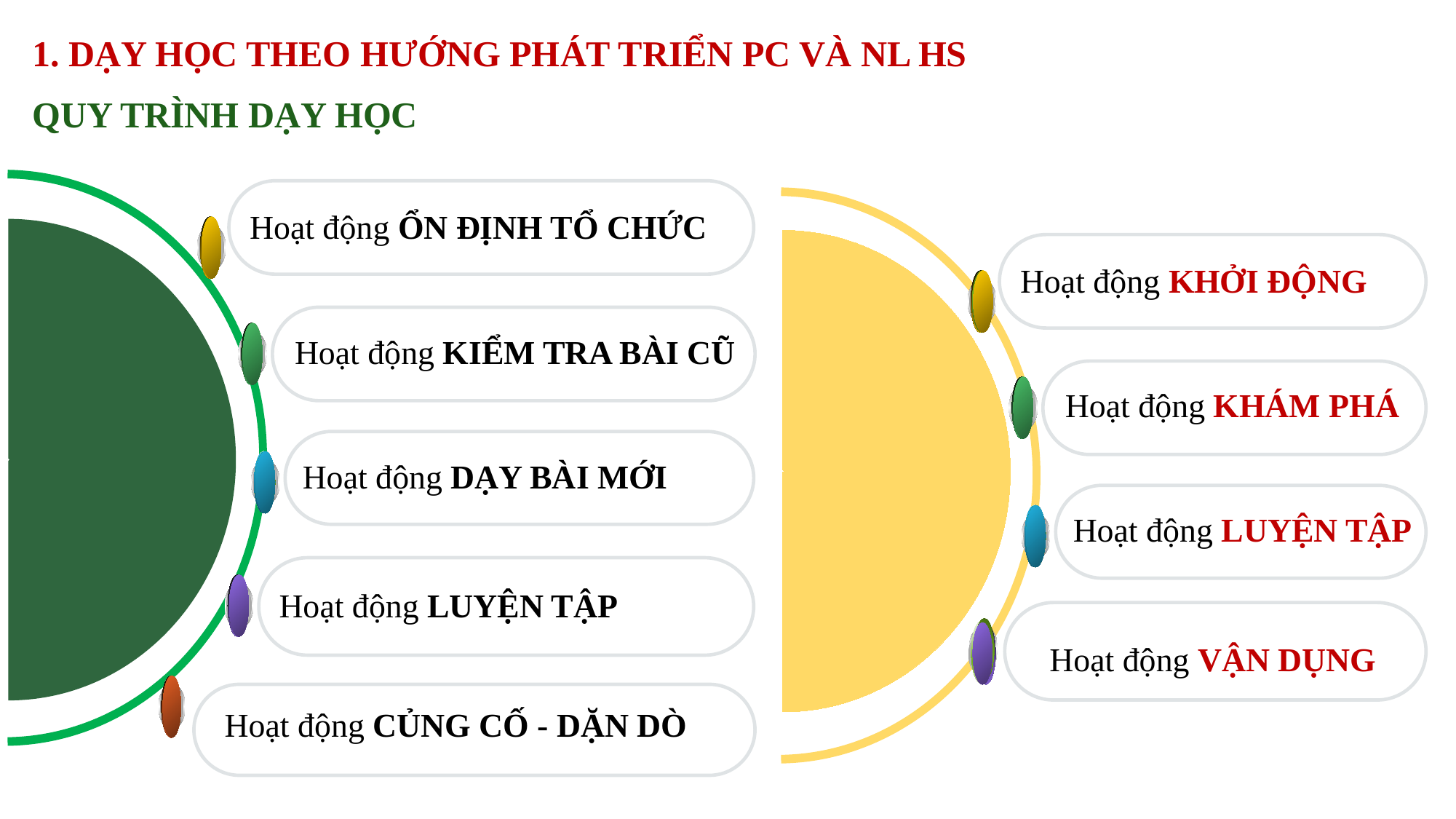

1. Dạy học theo hướng PHÁT TRIỂN PC và NL HS
# QUY TRÌNH DẠY HỌC

Hoạt động KIỂM TRA BÀI CŨ
Hoạt động ỔN ĐỊNH TỔ CHỨC
Hoạt động DẠY BÀI MỚI
Hoạt động LUYỆN TẬP
Hoạt động CỦNG CỐ - DẶN DÒ

Hoạt động KHÁM PHÁ
Hoạt động KHỞI ĐỘNG
Hoạt động LUYỆN TẬP
Hoạt động VẬN DỤNG